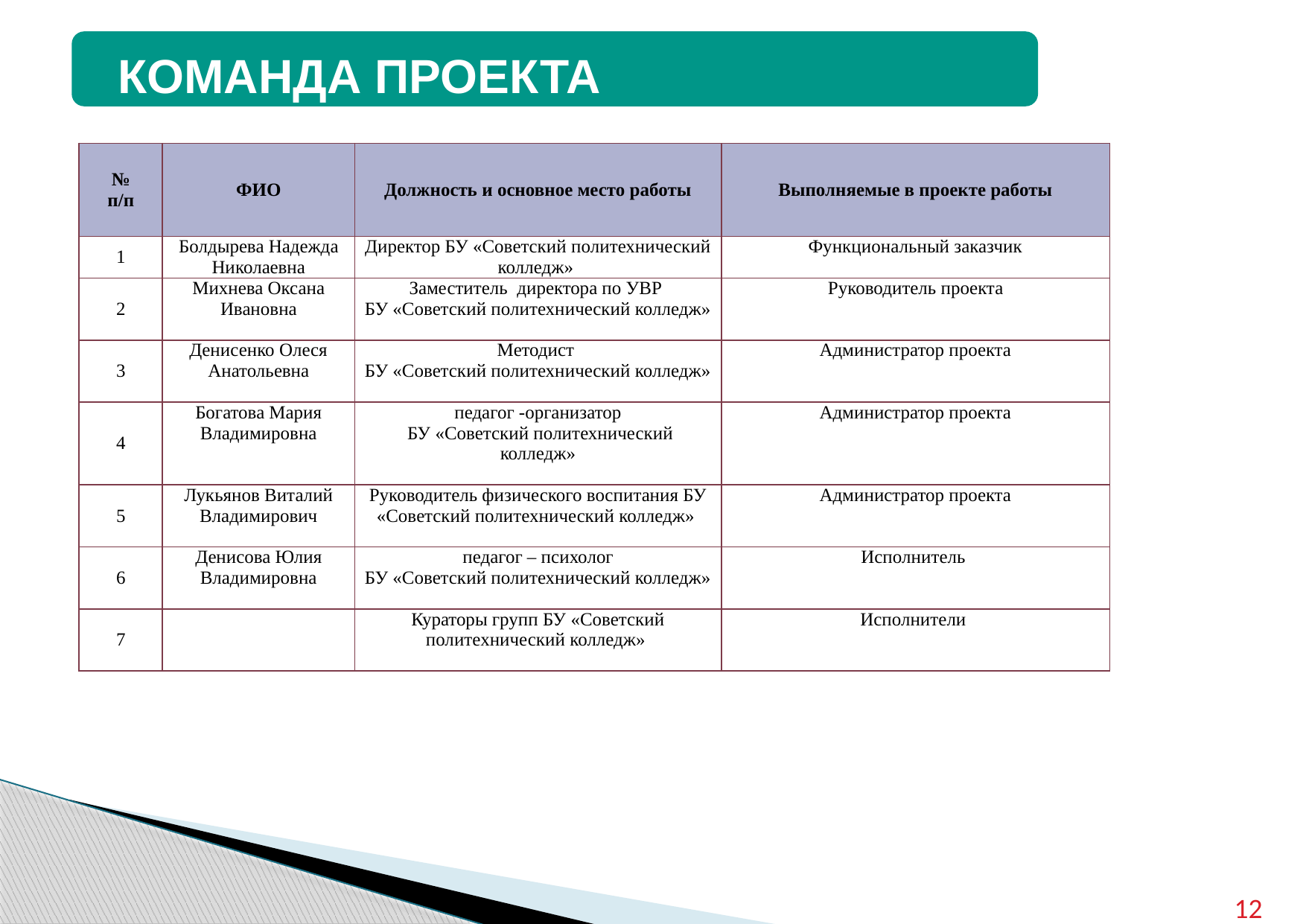

# КОМАНДА ПРОЕКТА

| № п/п | ФИО | Должность и основное место работы | Выполняемые в проекте работы |
| --- | --- | --- | --- |
| 1 | Болдырева Надежда Николаевна | Директор БУ «Советский политехнический колледж» | Функциональный заказчик |
| 2 | Михнева Оксана Ивановна | Заместитель директора по УВР БУ «Советский политехнический колледж» | Руководитель проекта |
| 3 | Денисенко Олеся Анатольевна | Методист БУ «Советский политехнический колледж» | Администратор проекта |
| 4 | Богатова Мария Владимировна | педагог -организатор БУ «Советский политехнический колледж» | Администратор проекта |
| 5 | Лукьянов Виталий Владимирович | Руководитель физического воспитания БУ «Советский политехнический колледж» | Администратор проекта |
| 6 | Денисова Юлия Владимировна | педагог – психолог БУ «Советский политехнический колледж» | Исполнитель |
| 7 |  | Кураторы групп БУ «Советский политехнический колледж» | Исполнители |
12